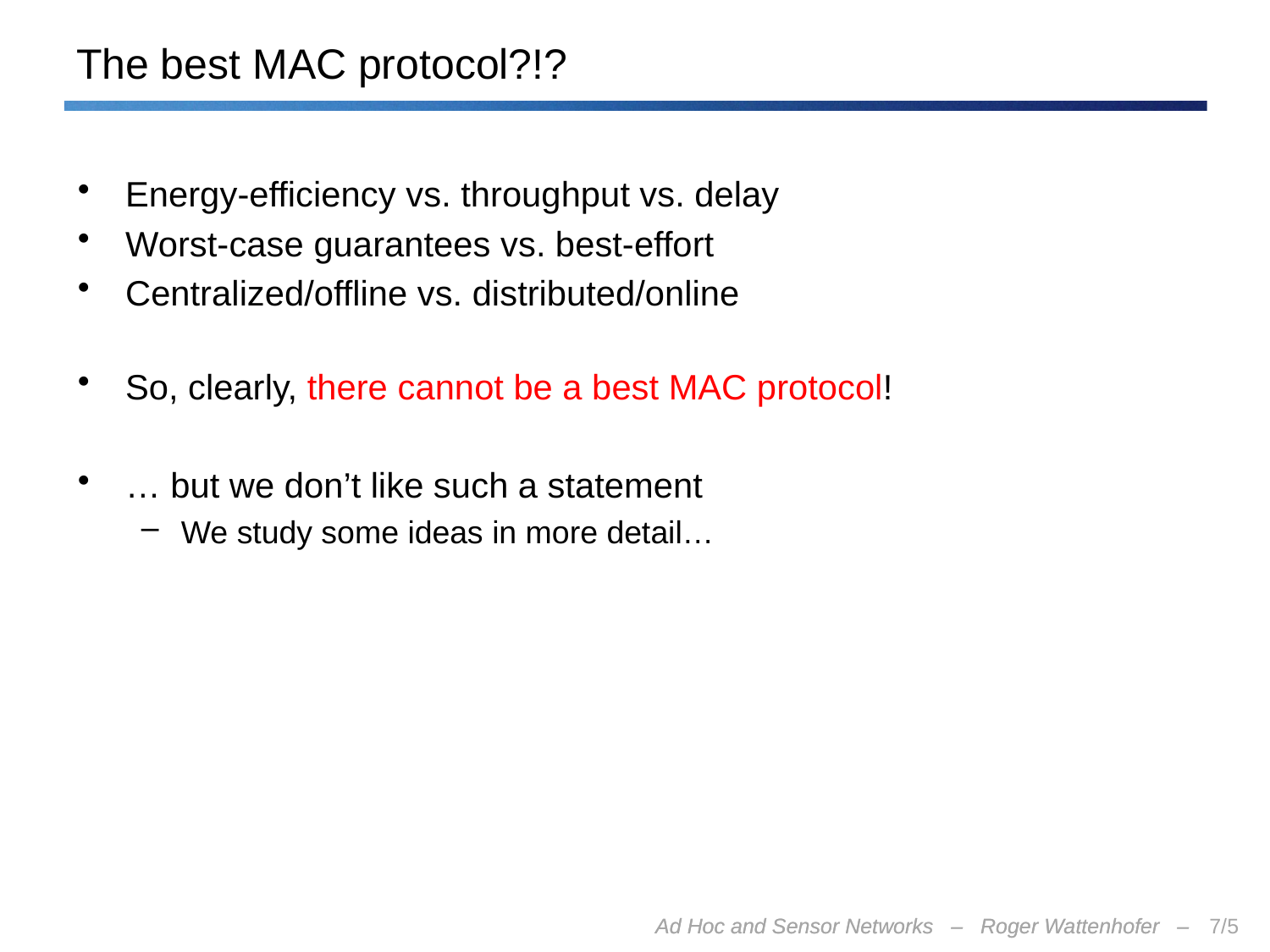

# The best MAC protocol?!?

Energy-efficiency vs. throughput vs. delay
Worst-case guarantees vs. best-effort
Centralized/offline vs. distributed/online

So, clearly, there cannot be a best MAC protocol!

… but we don’t like such a statement
We study some ideas in more detail…